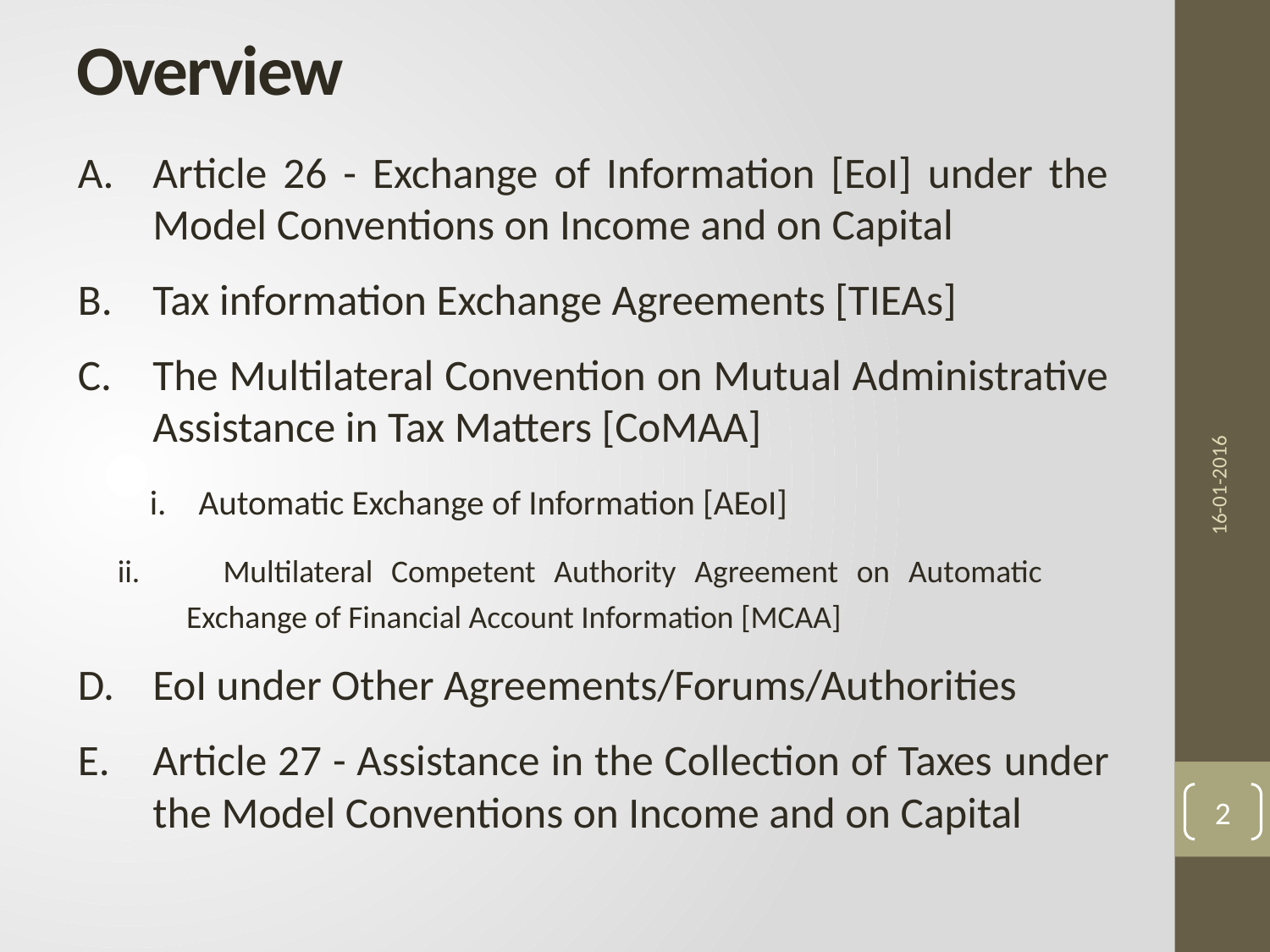

# Overview

Article 26 - Exchange of Information [EoI] under the Model Conventions on Income and on Capital
Tax information Exchange Agreements [TIEAs]
The Multilateral Convention on Mutual Administrative Assistance in Tax Matters [CoMAA]
Automatic Exchange of Information [AEoI]
  Multilateral Competent Authority Agreement on Automatic 	Exchange of Financial Account Information [MCAA]
EoI under Other Agreements/Forums/Authorities
Article 27 - Assistance in the Collection of Taxes under the Model Conventions on Income and on Capital

16-01-2016
2